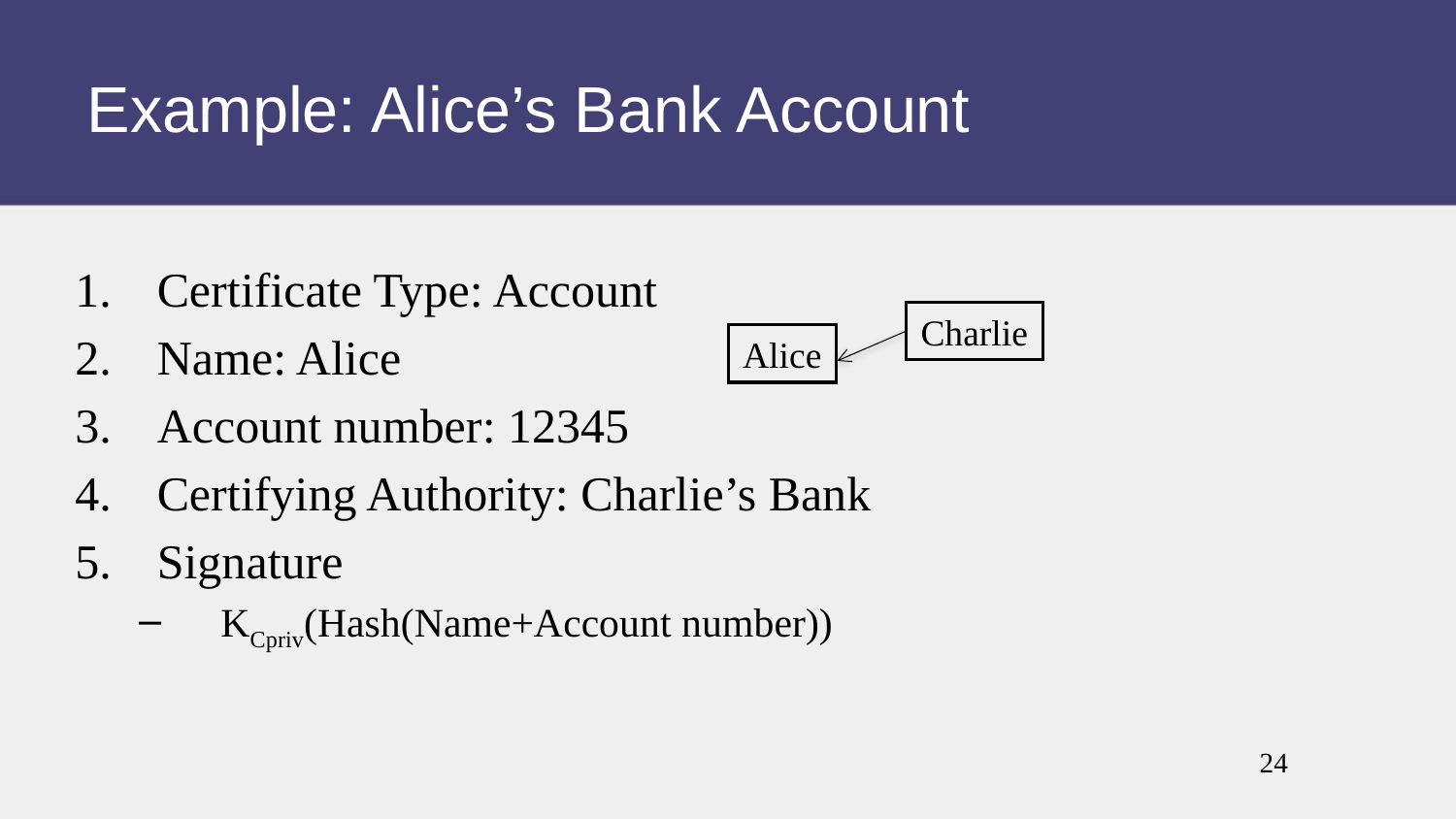

Example: Alice’s Bank Account
Certificate Type: Account
Name: Alice
Account number: 12345
Certifying Authority: Charlie’s Bank
Signature
KCpriv(Hash(Name+Account number))
Charlie
Alice
24